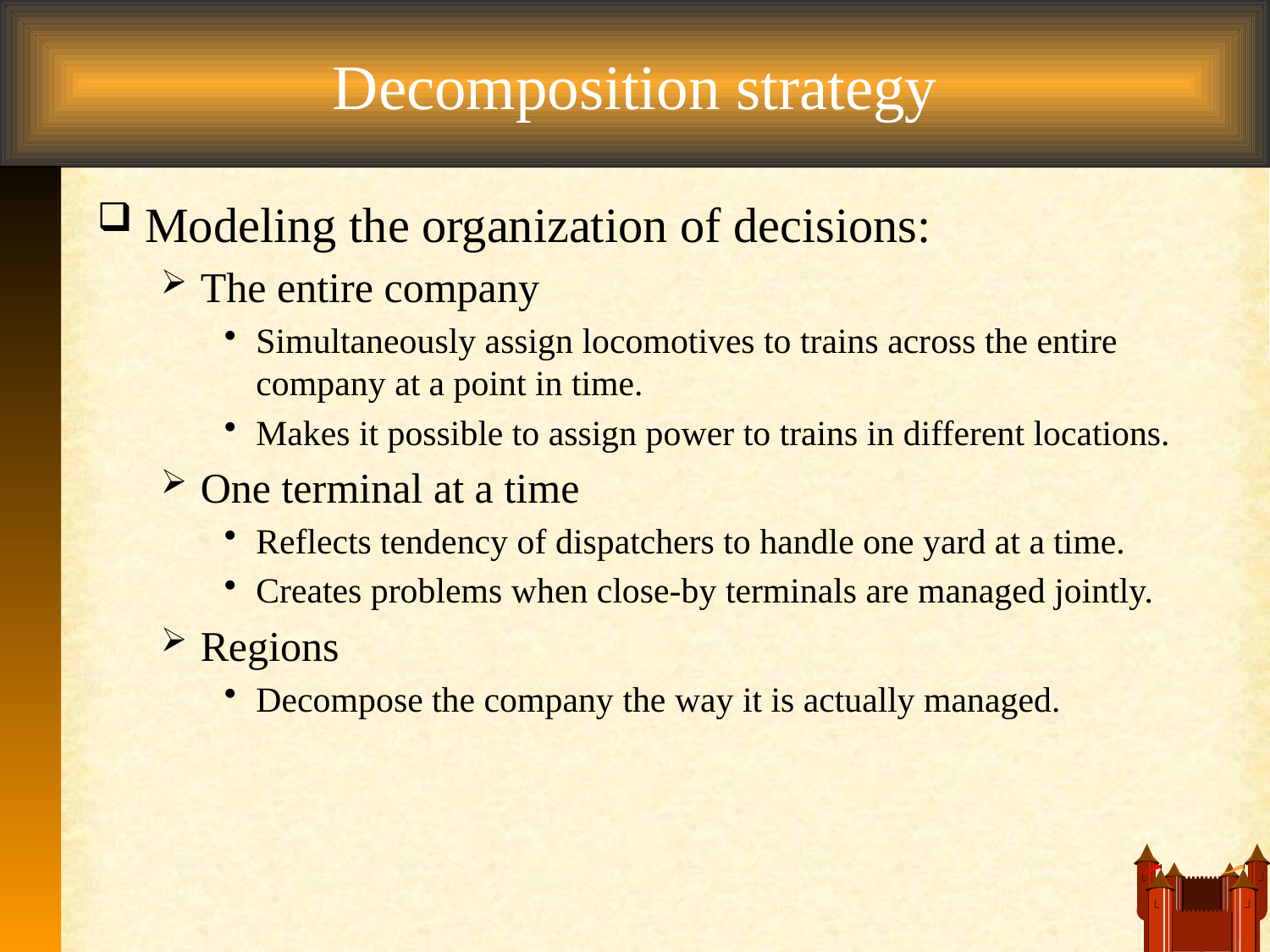

# Decomposition strategy
Modeling the organization of decisions:
The entire company
Simultaneously assign locomotives to trains across the entire company at a point in time.
Makes it possible to assign power to trains in different locations.
One terminal at a time
Reflects tendency of dispatchers to handle one yard at a time.
Creates problems when close-by terminals are managed jointly.
Regions
Decompose the company the way it is actually managed.